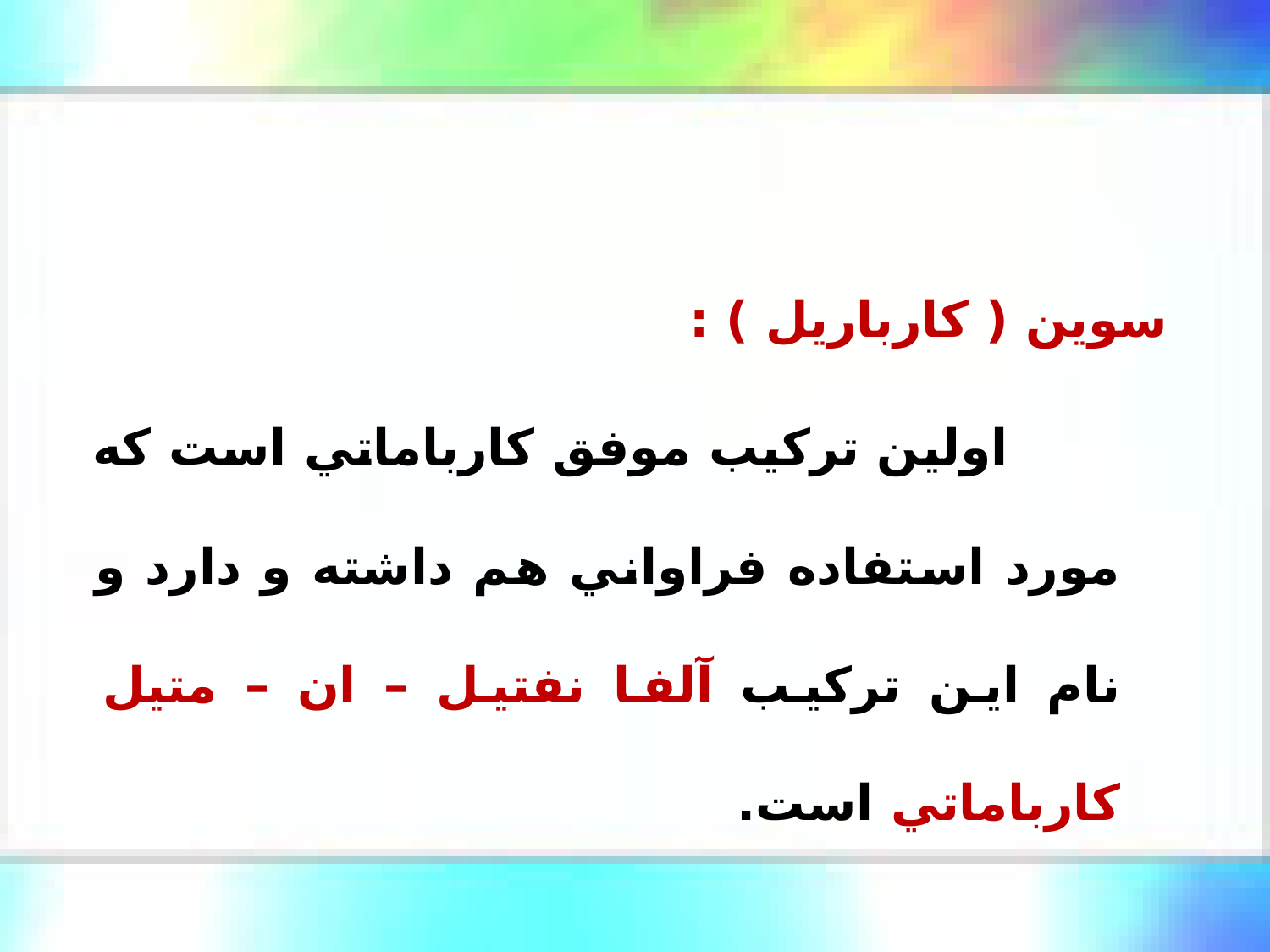

سوين ( كارباريل ) :
         اولين تركيب موفق كارباماتي است كه مورد استفاده فراواني هم داشته و دارد و نام اين تركيب آلفا نفتيل – ان – متيل كارباماتي است.